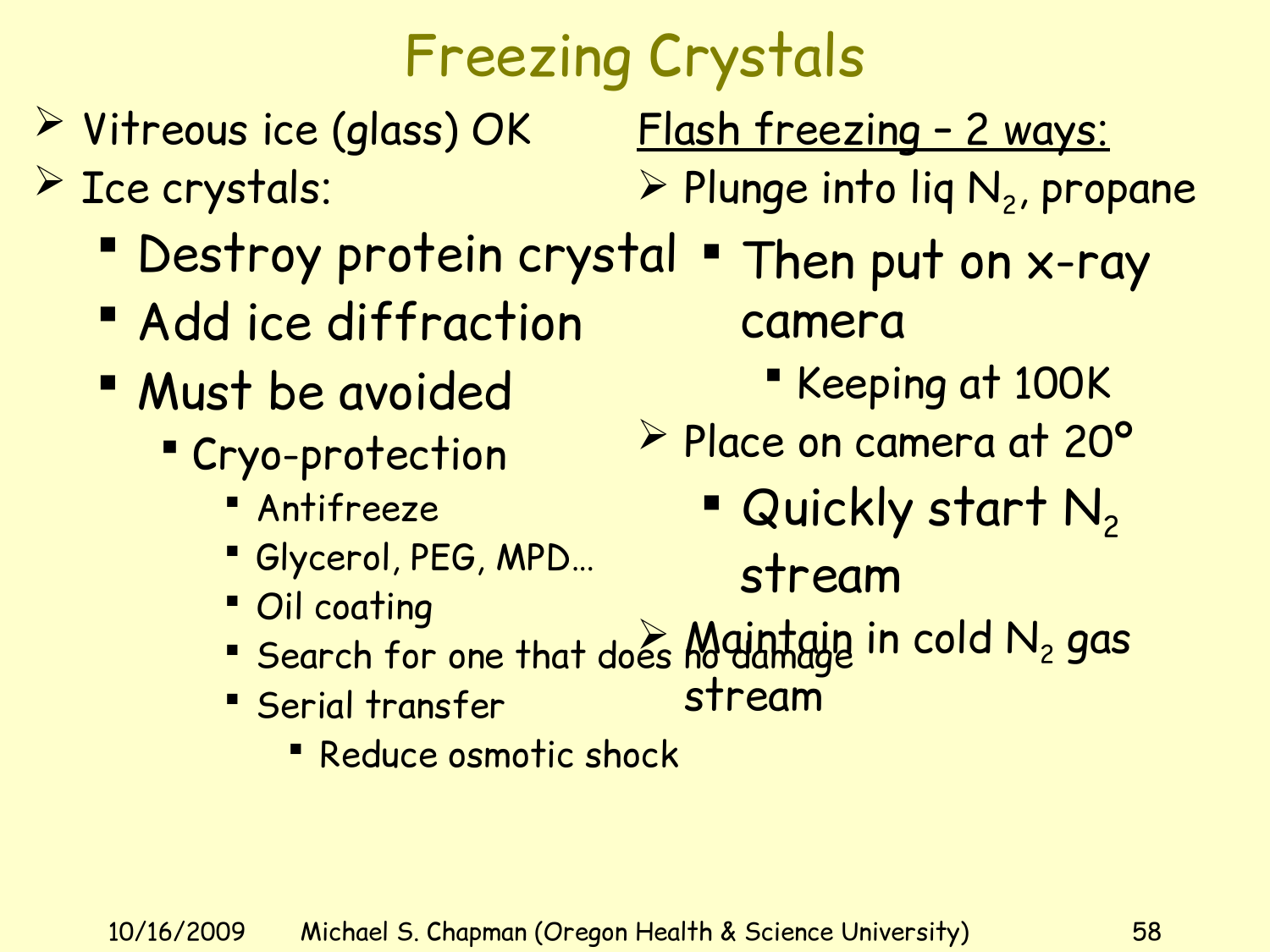

# Freezing Crystals
Vitreous ice (glass) OK
Ice crystals:
Destroy protein crystal
Add ice diffraction
Must be avoided
Cryo-protection
Antifreeze
Glycerol, PEG, MPD…
Oil coating
Search for one that does no damage
Serial transfer
Reduce osmotic shock
Flash freezing – 2 ways:
Plunge into liq N2, propane
Then put on x-ray camera
Keeping at 100K
Place on camera at 20º
Quickly start N2 stream
Maintain in cold N2 gas stream
10/16/2009
Michael S. Chapman (Oregon Health & Science University)
58